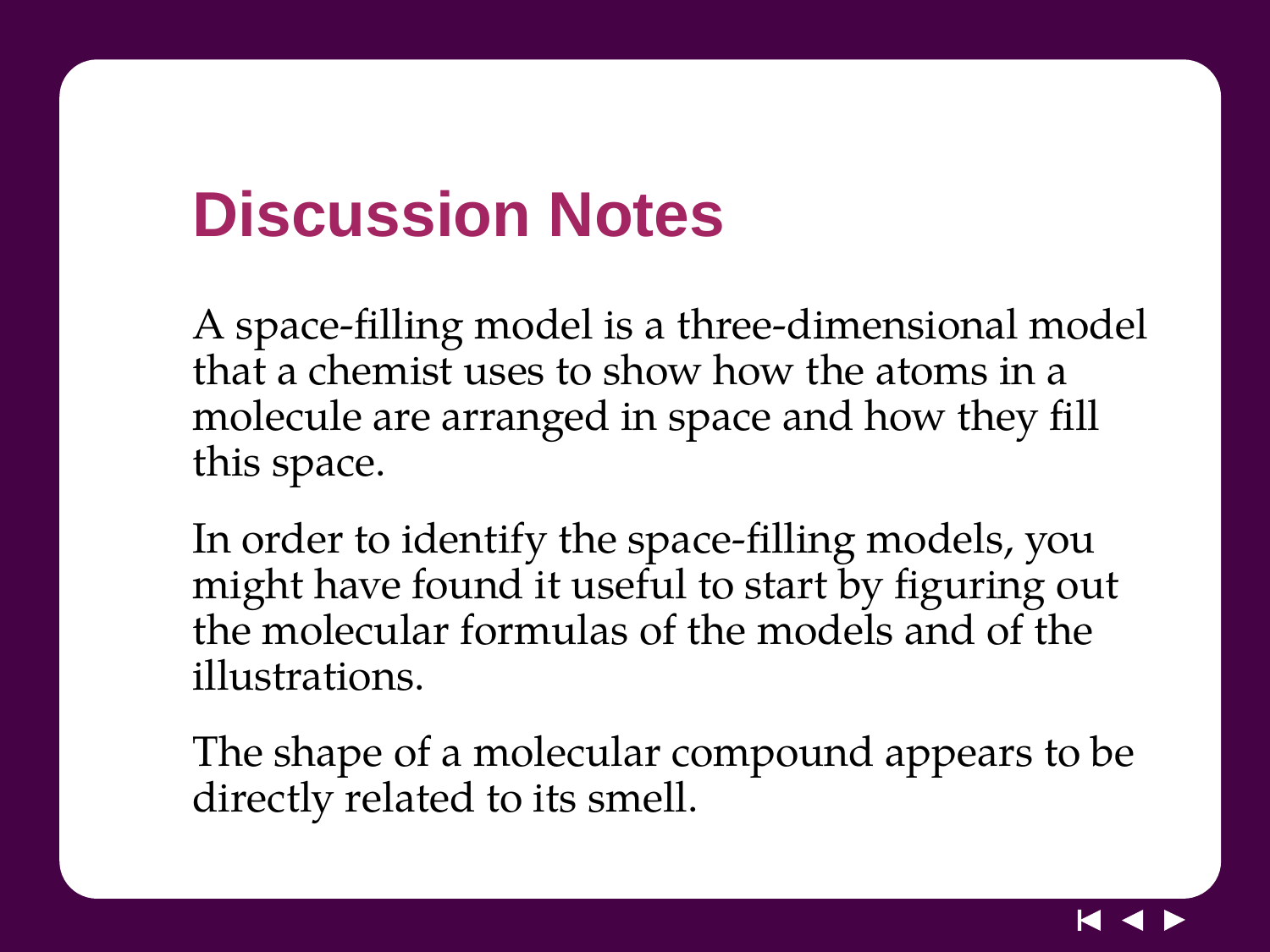

# Discussion Notes
A space-filling model is a three-dimensional model that a chemist uses to show how the atoms in a molecule are arranged in space and how they fill this space.

In order to identify the space-filling models, you might have found it useful to start by figuring out the molecular formulas of the models and of the illustrations.

The shape of a molecular compound appears to be directly related to its smell.